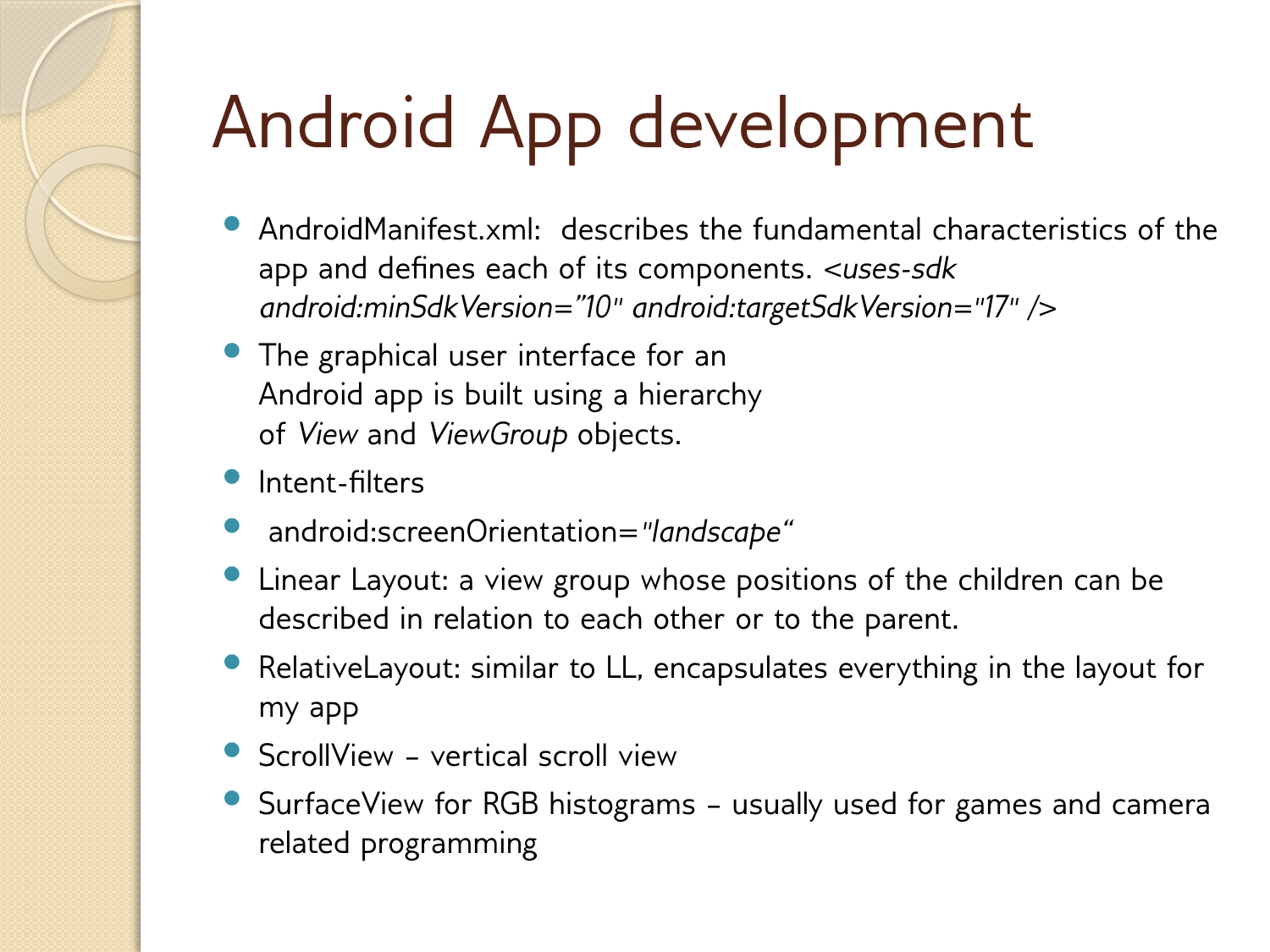

# Android App development
AndroidManifest.xml:  describes the fundamental characteristics of the app and defines each of its components. <uses-sdk android:minSdkVersion=”10" android:targetSdkVersion="17" />
The graphical user interface for an
Android app is built using a hierarchy
of View and ViewGroup objects.
Intent-filters
 android:screenOrientation="landscape“
Linear Layout: a view group whose positions of the children can be described in relation to each other or to the parent.
RelativeLayout: similar to LL, encapsulates everything in the layout for my app
ScrollView – vertical scroll view
SurfaceView for RGB histograms – usually used for games and camera related programming